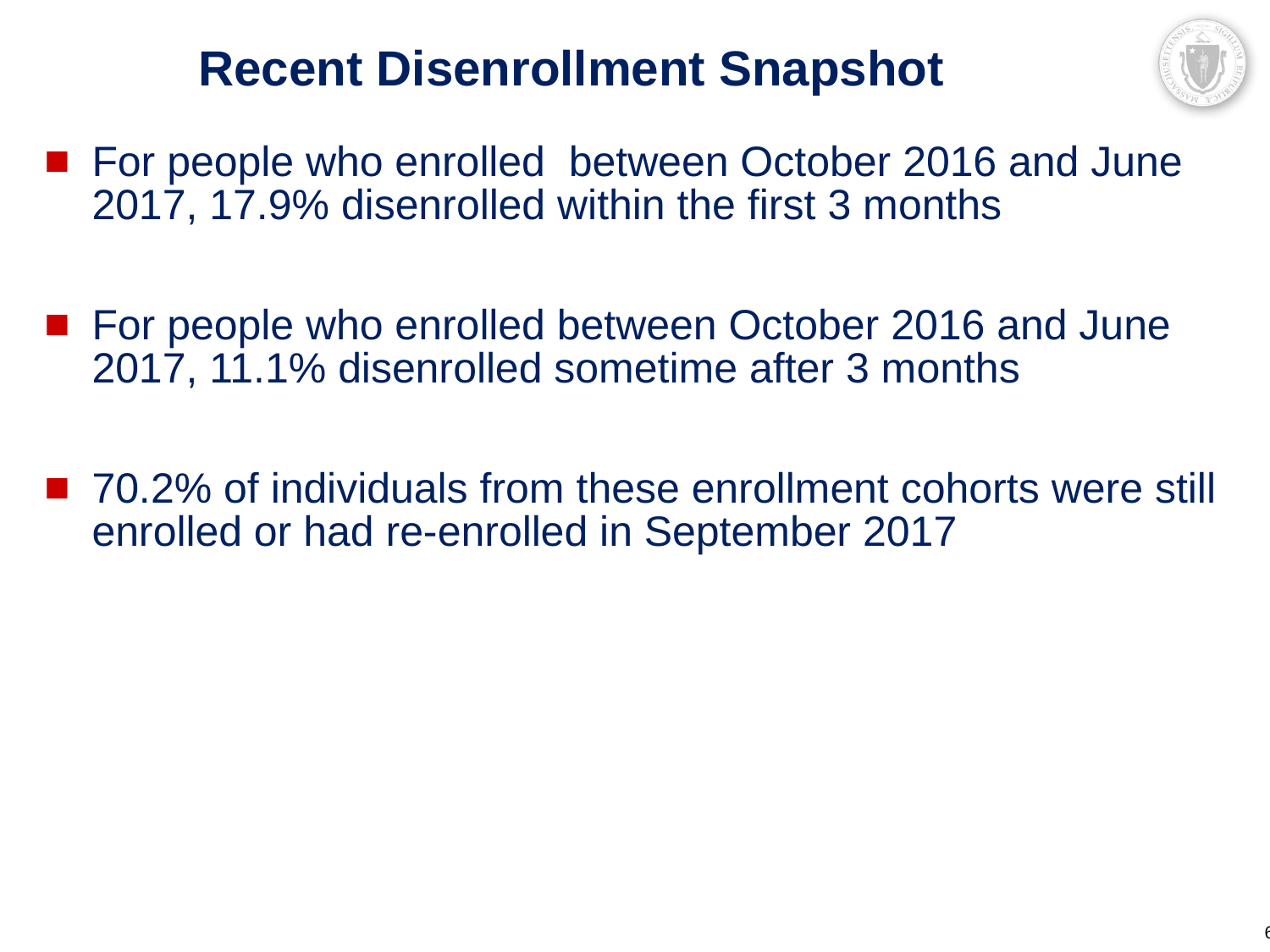

Recent Disenrollment Snapshot
For people who enrolled  between October 2016 and June 2017, 17.9% disenrolled within the first 3 months

For people who enrolled between October 2016 and June 2017, 11.1% disenrolled sometime after 3 months

70.2% of individuals from these enrollment cohorts were still enrolled or had re-enrolled in September 2017